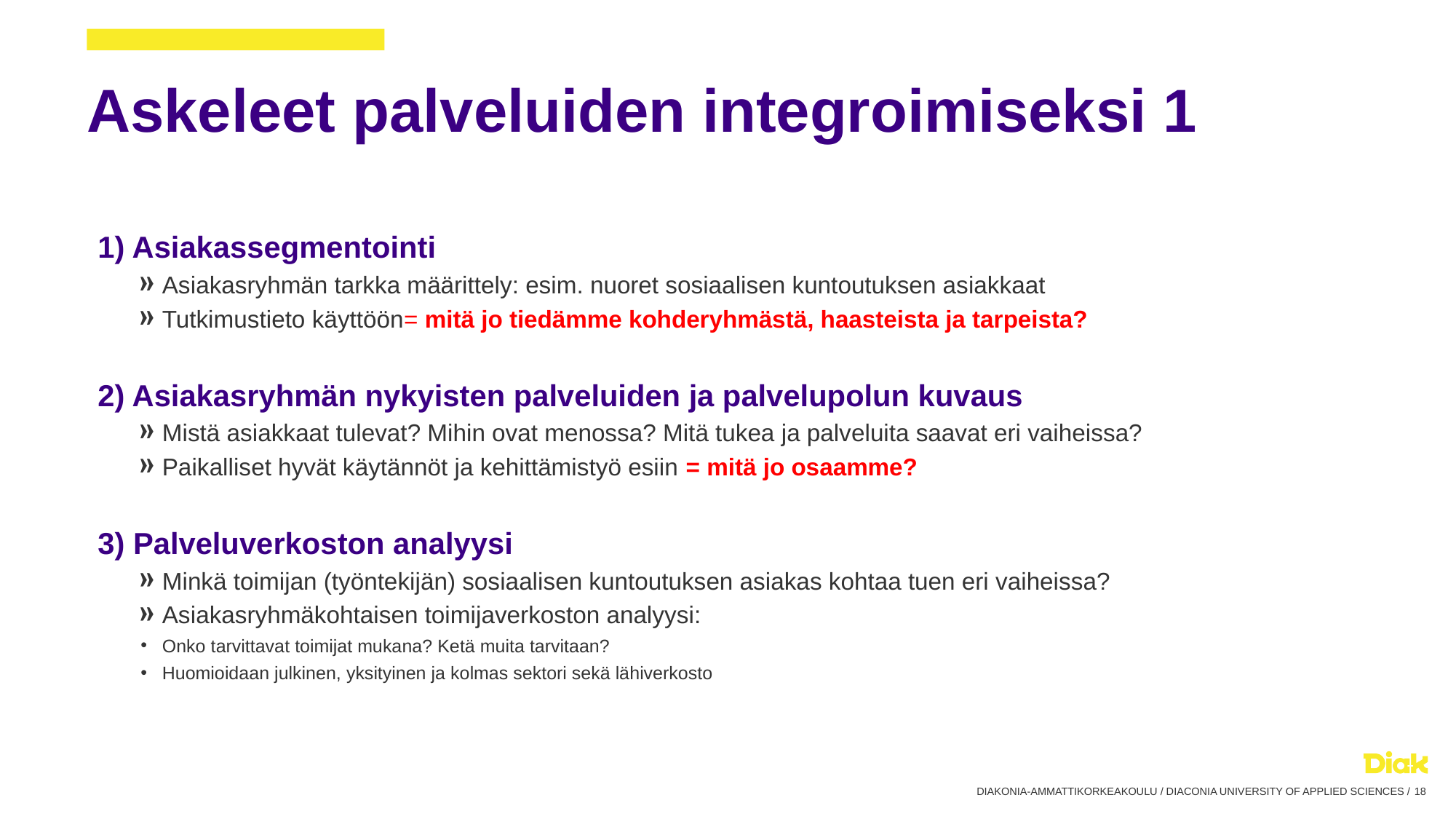

# Askeleet palveluiden integroimiseksi 1

1) Asiakassegmentointi
Asiakasryhmän tarkka määrittely: esim. nuoret sosiaalisen kuntoutuksen asiakkaat
Tutkimustieto käyttöön= mitä jo tiedämme kohderyhmästä, haasteista ja tarpeista?

2) Asiakasryhmän nykyisten palveluiden ja palvelupolun kuvaus
Mistä asiakkaat tulevat? Mihin ovat menossa? Mitä tukea ja palveluita saavat eri vaiheissa?
Paikalliset hyvät käytännöt ja kehittämistyö esiin = mitä jo osaamme?

3) Palveluverkoston analyysi
Minkä toimijan (työntekijän) sosiaalisen kuntoutuksen asiakas kohtaa tuen eri vaiheissa?
Asiakasryhmäkohtaisen toimijaverkoston analyysi:
Onko tarvittavat toimijat mukana? Ketä muita tarvitaan?
Huomioidaan julkinen, yksityinen ja kolmas sektori sekä lähiverkosto
DIAKONIA-AMMATTIKORKEAKOULU / DIACONIA UNIVERSITY OF APPLIED SCIENCES /
18